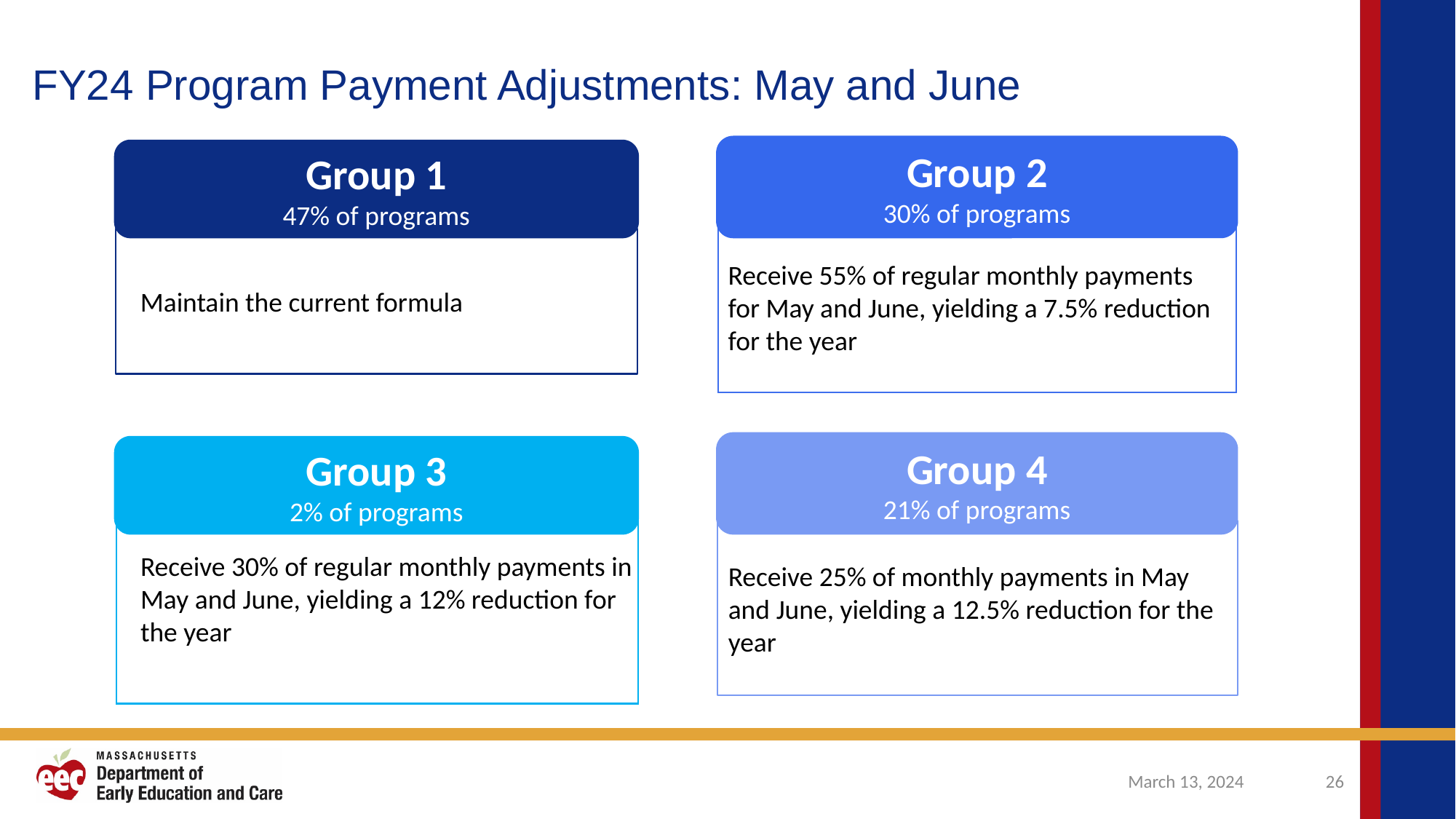

# FY24 Program Payment Adjustments: May and June
Group 2
30% of programs
Group 1
47% of programs

Maintain the current formula

Receive 55% of regular monthly payments for May and June, yielding a 7.5% reduction for the year
Group 4
21% of programs
Group 3
2% of programs

Receive 25% of monthly payments in May and June, yielding a 12.5% reduction for the year

Receive 30% of regular monthly payments in May and June, yielding a 12% reduction for the year
March 13, 2024
26